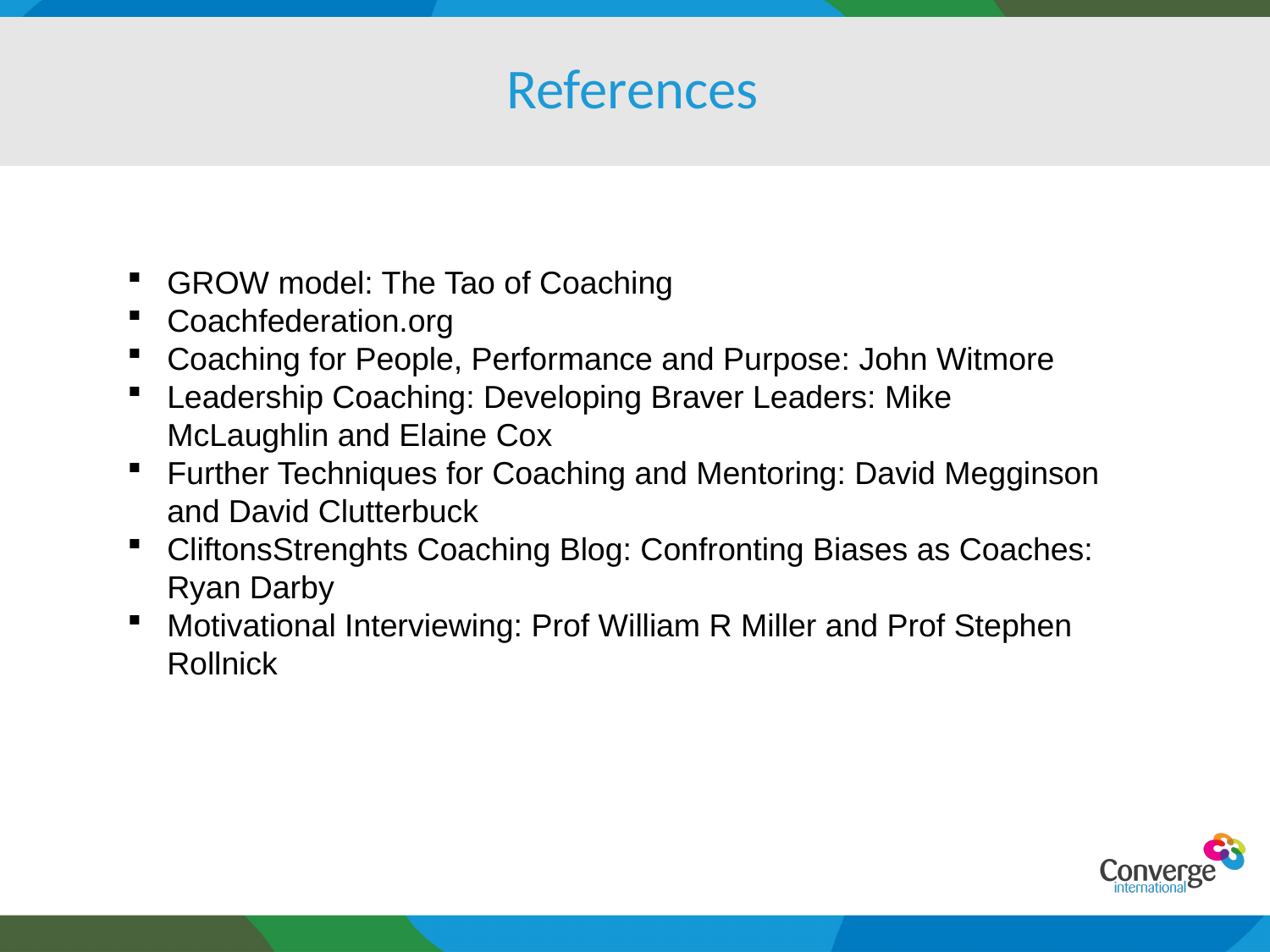

# References
GROW model: The Tao of Coaching
Coachfederation.org
Coaching for People, Performance and Purpose: John Witmore
Leadership Coaching: Developing Braver Leaders: Mike McLaughlin and Elaine Cox
Further Techniques for Coaching and Mentoring: David Megginson and David Clutterbuck
CliftonsStrenghts Coaching Blog: Confronting Biases as Coaches: Ryan Darby
Motivational Interviewing: Prof William R Miller and Prof Stephen Rollnick